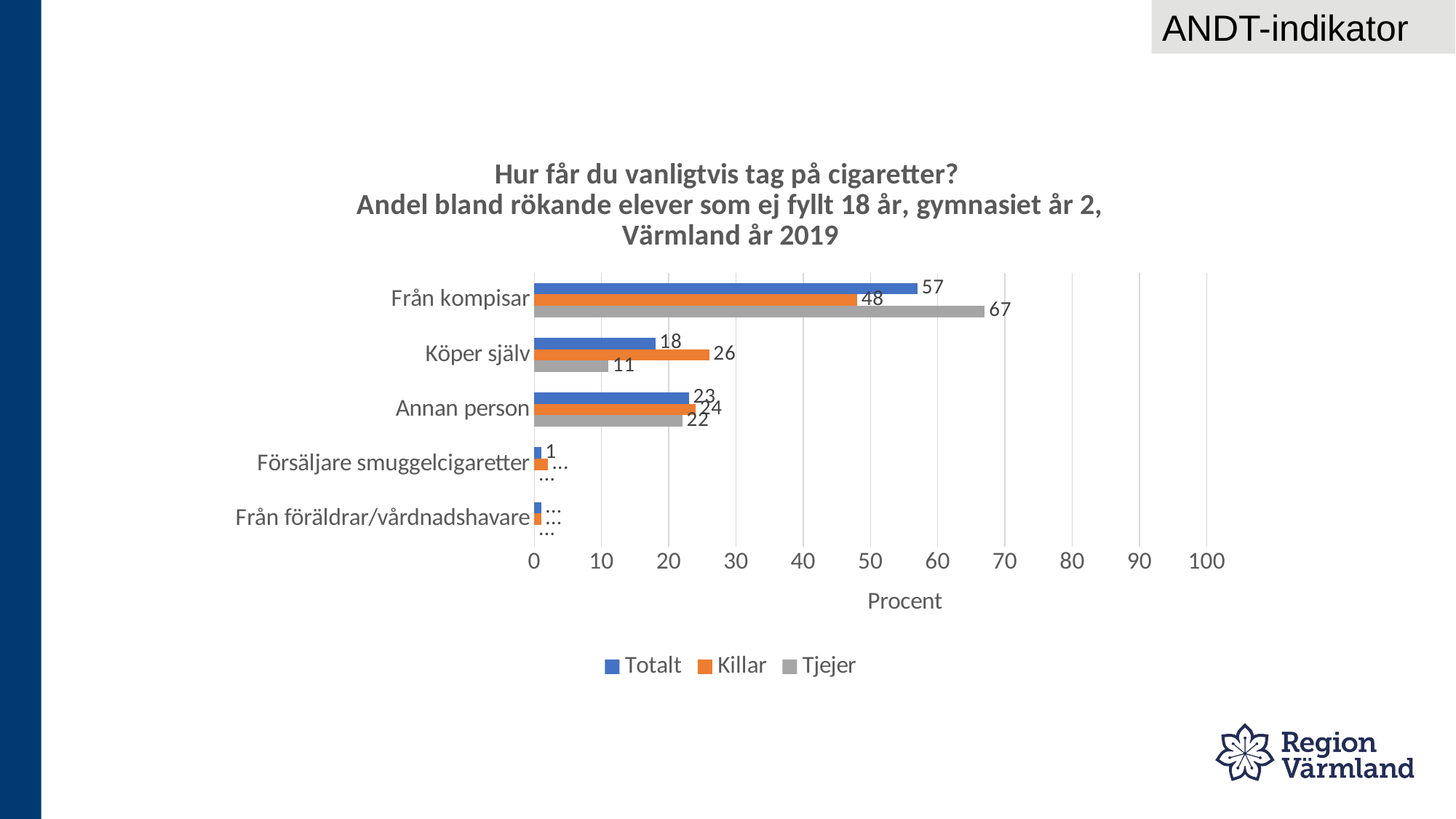

ANDT-indikator

### Chart: Hur får du vanligtvis tag på cigaretter?
Andel bland rökande elever som ej fyllt 18 år, gymnasiet år 2, Värmland år 2019

| Category | Tjejer | Killar | Totalt |
|---|---|---|---|
| Från föräldrar/vårdnadshavare | 0.0 | 1.0 | 1.0 |
| Försäljare smuggelcigaretter | 0.0 | 2.0 | 1.0 |
| Annan person | 22.0 | 24.0 | 23.0 |
| Köper själv | 11.0 | 26.0 | 18.0 |
| Från kompisar | 67.0 | 48.0 | 57.0 |